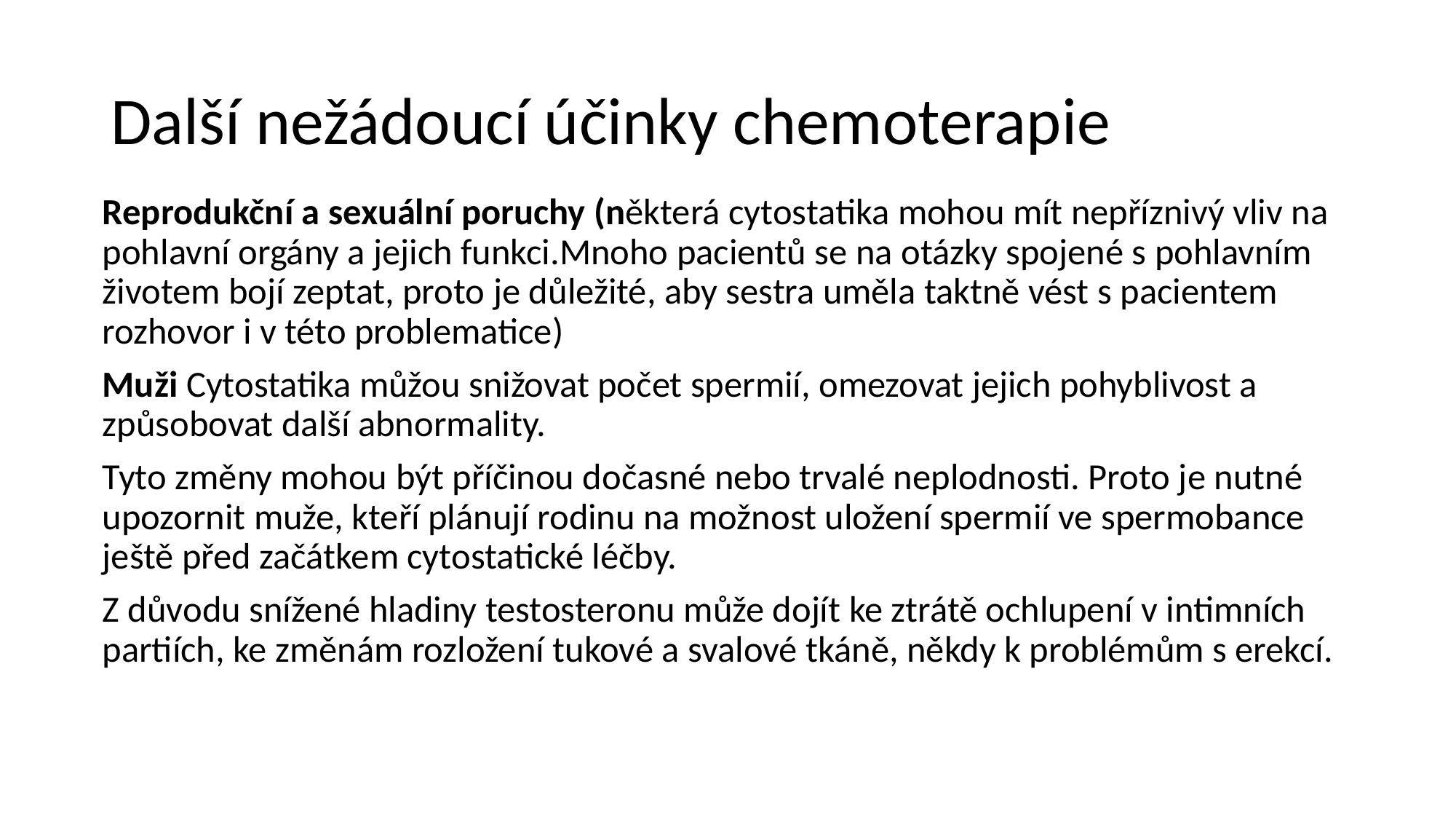

# Další nežádoucí účinky chemoterapie
Reprodukční a sexuální poruchy (některá cytostatika mohou mít nepříznivý vliv na pohlavní orgány a jejich funkci.Mnoho pacientů se na otázky spojené s pohlavním životem bojí zeptat, proto je důležité, aby sestra uměla taktně vést s pacientem rozhovor i v této problematice)
Muži Cytostatika můžou snižovat počet spermií, omezovat jejich pohyblivost a způsobovat další abnormality.
Tyto změny mohou být příčinou dočasné nebo trvalé neplodnosti. Proto je nutné upozornit muže, kteří plánují rodinu na možnost uložení spermií ve spermobance ještě před začátkem cytostatické léčby.
Z důvodu snížené hladiny testosteronu může dojít ke ztrátě ochlupení v intimních partiích, ke změnám rozložení tukové a svalové tkáně, někdy k problémům s erekcí.